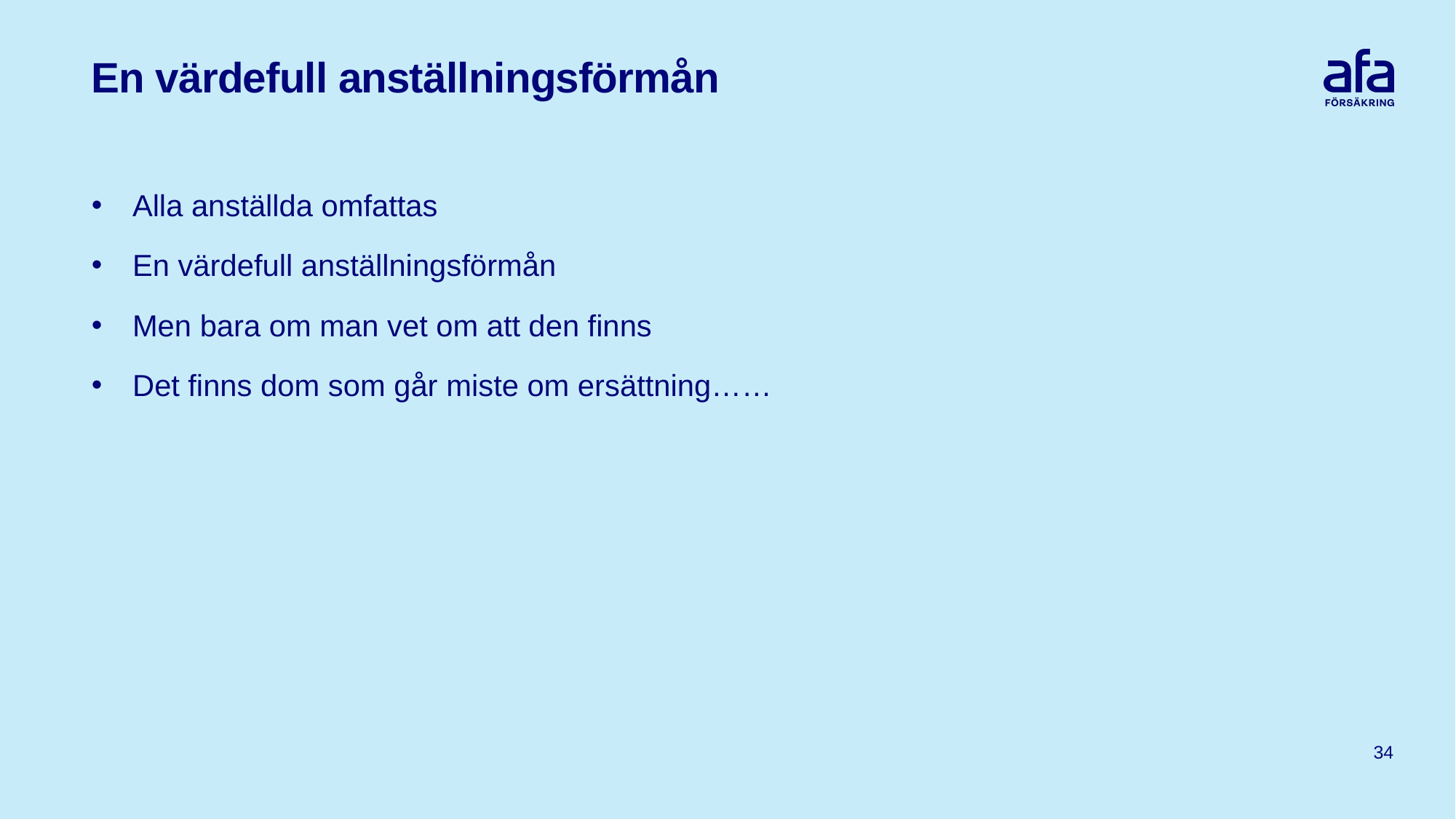

# En värdefull anställningsförmån
Alla anställda omfattas
En värdefull anställningsförmån
Men bara om man vet om att den finns
Det finns dom som går miste om ersättning……
34